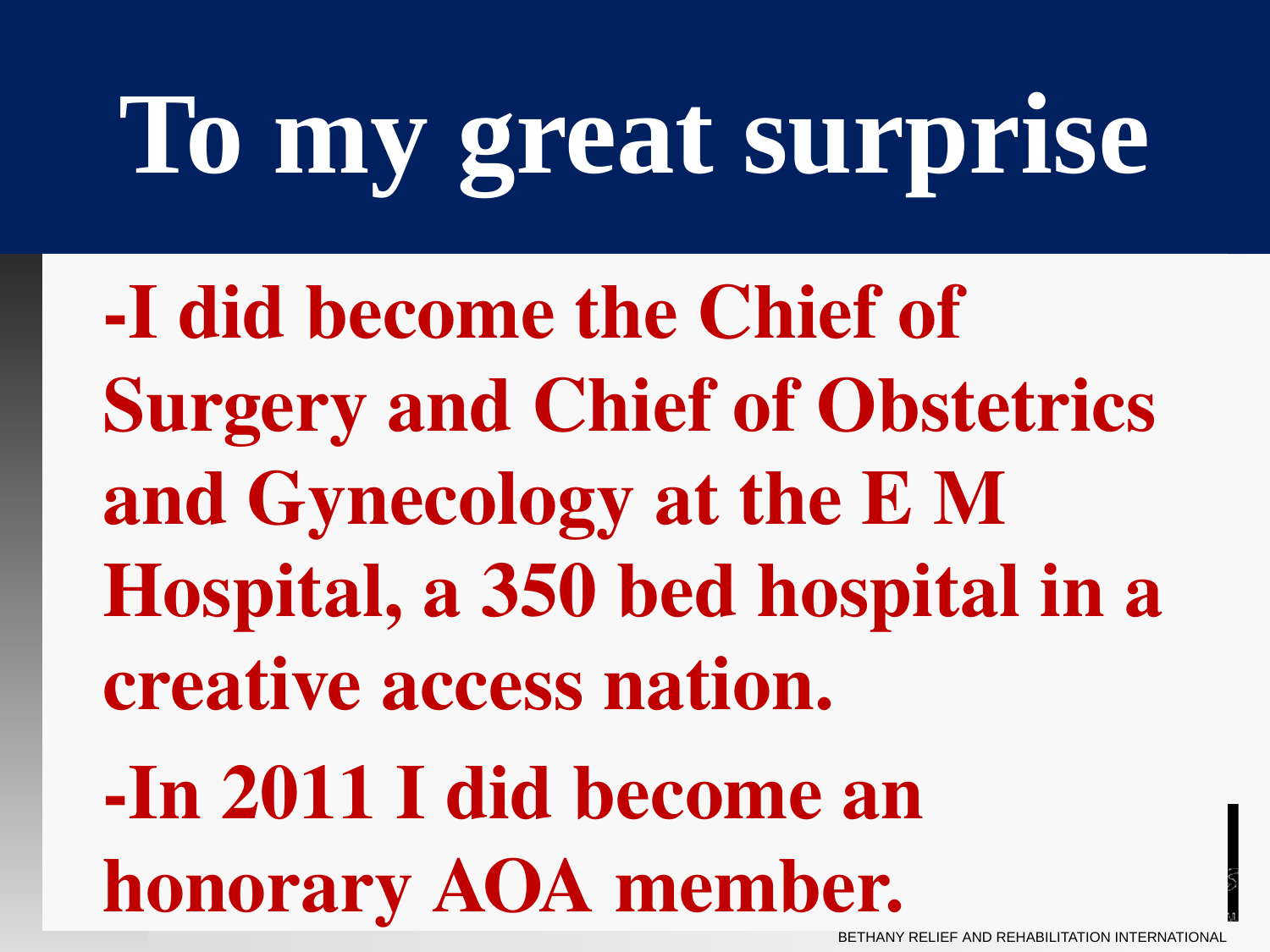

# To my great surprise
-I did become the Chief of Surgery and Chief of Obstetrics and Gynecology at the E M Hospital, a 350 bed hospital in a creative access nation.
-In 2011 I did become an honorary AOA member.